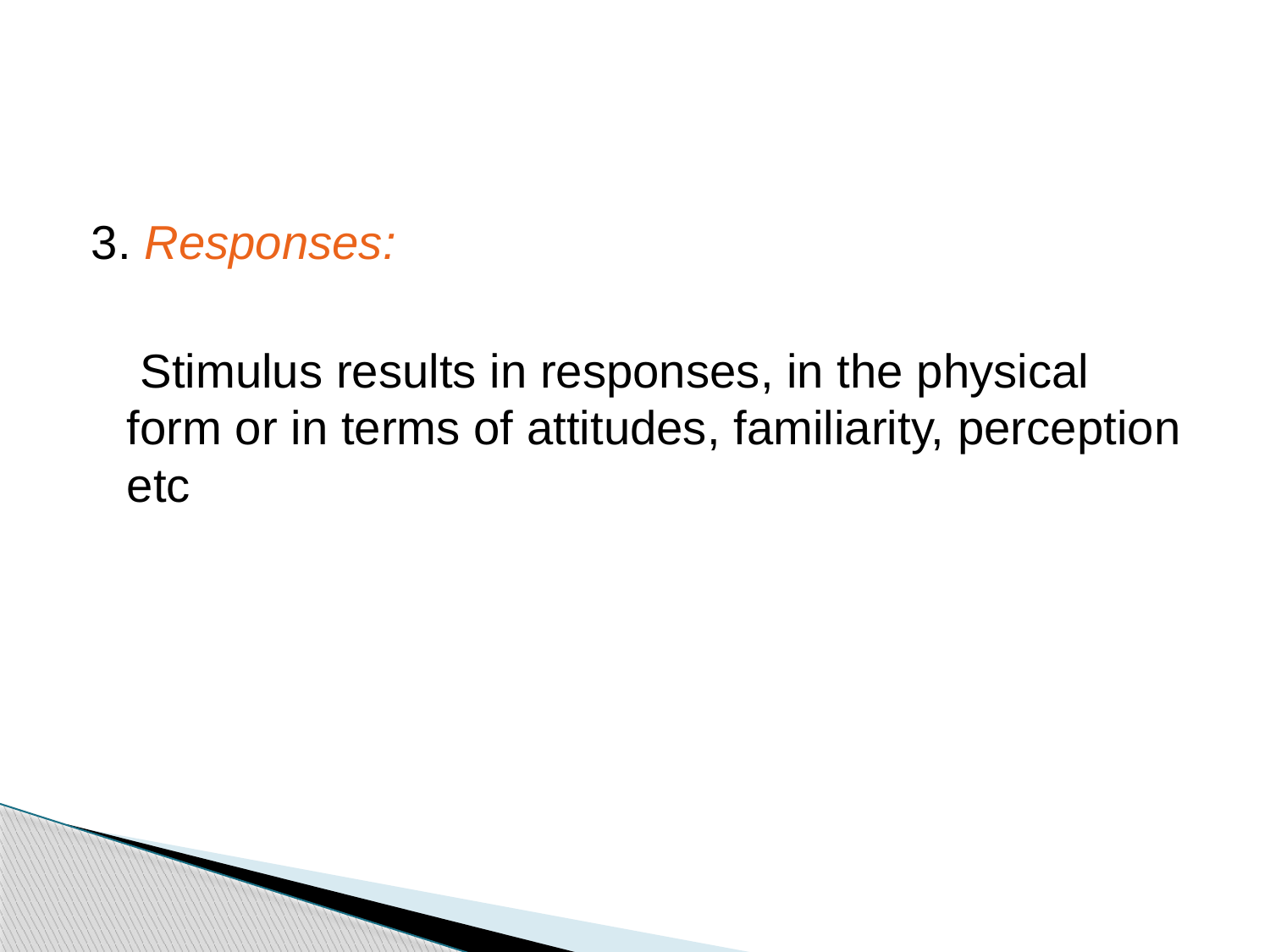

#
3. Responses:

	 Stimulus results in responses, in the physical form or in terms of attitudes, familiarity, perception etc